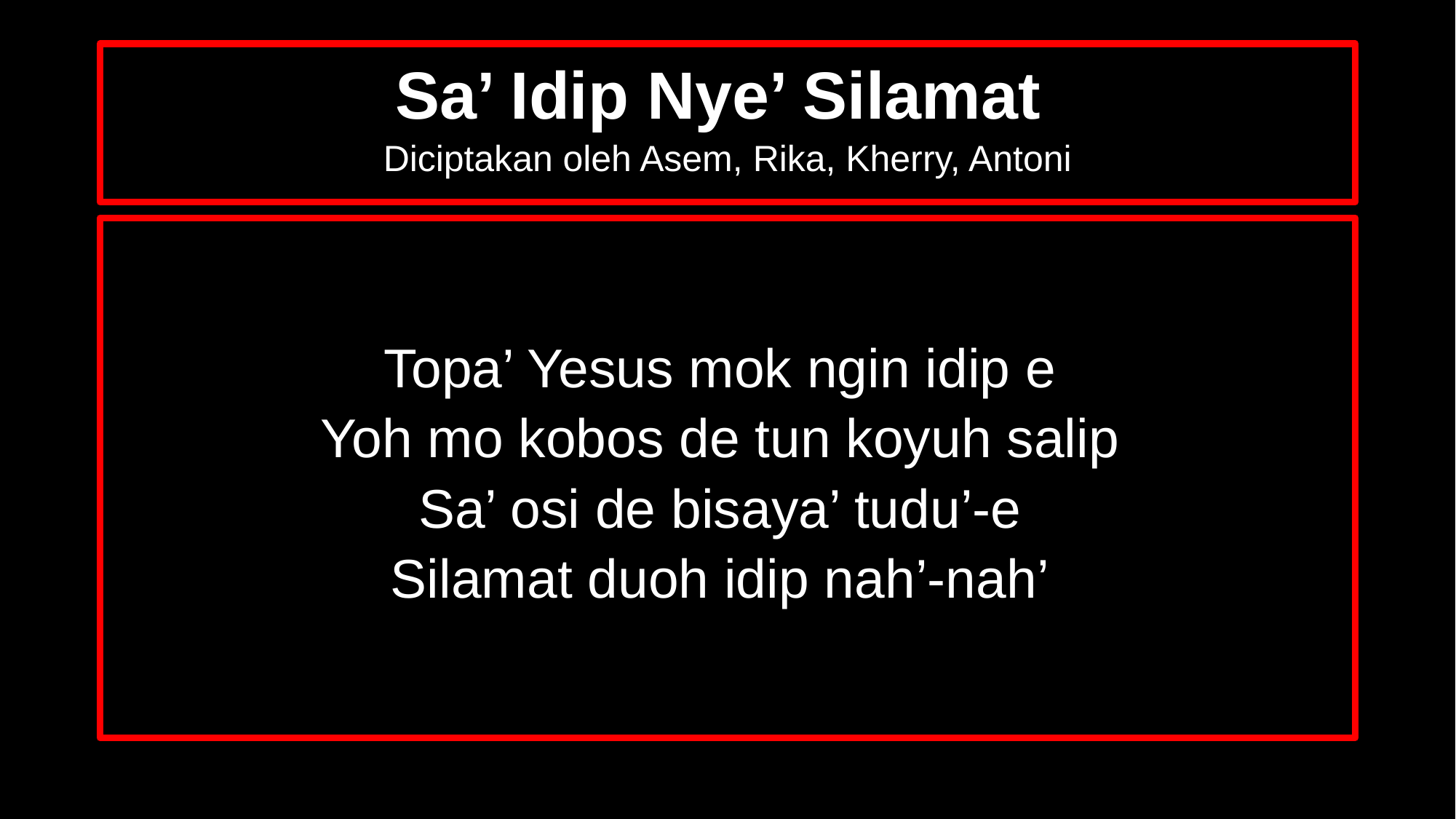

# Sa’ Idip Nye’ Silamat Diciptakan oleh Asem, Rika, Kherry, Antoni

Topa’ Yesus mok ngin idip e
Yoh mo kobos de tun koyuh salip
Sa’ osi de bisaya’ tudu’-e
Silamat duoh idip nah’-nah’